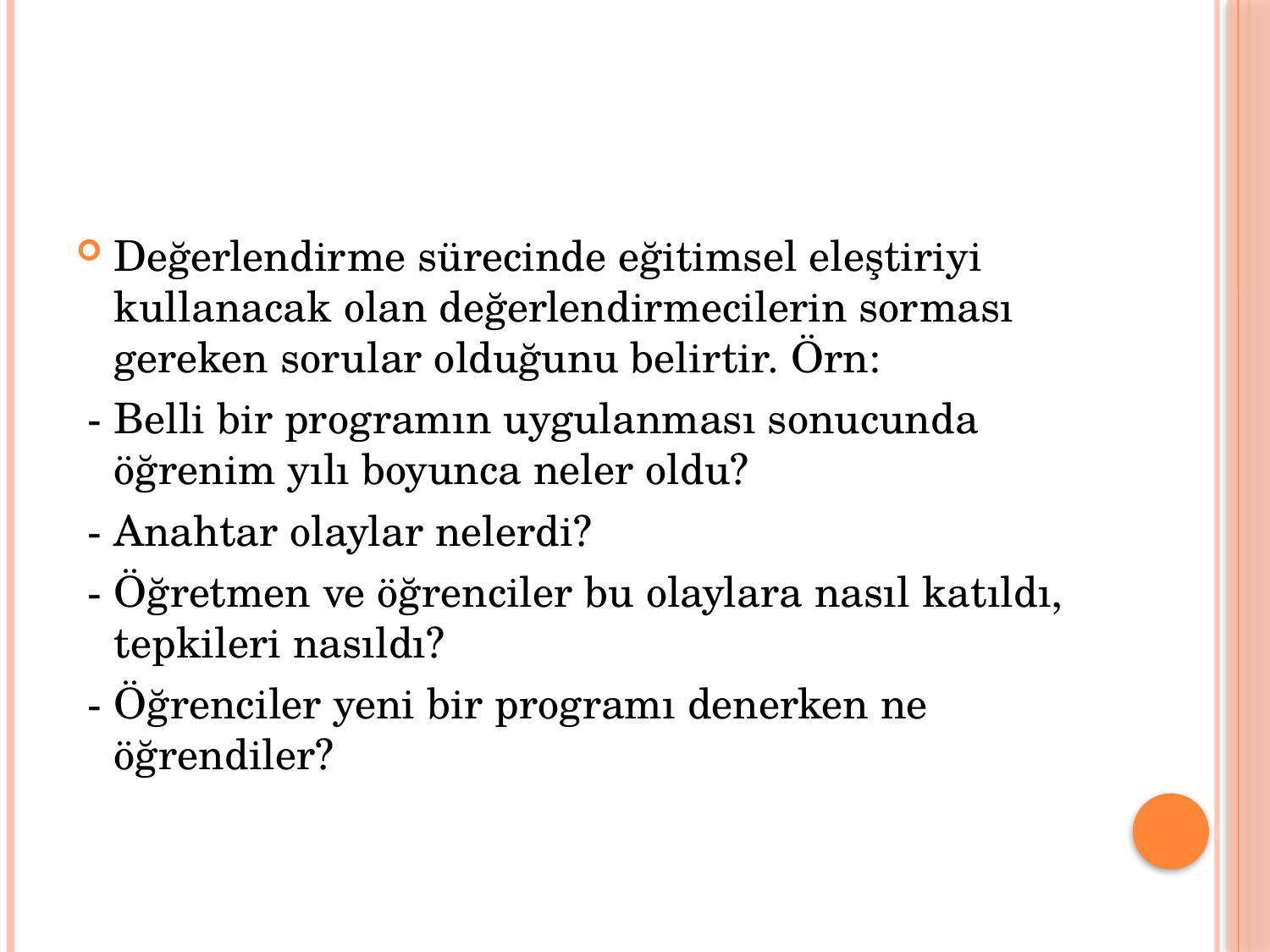

Değerlendirme sürecinde eğitimsel eleştiriyi kullanacak olan değerlendirmecilerin sorması gereken sorular olduğunu belirtir. Örn:
 - Belli bir programın uygulanması sonucunda öğrenim yılı boyunca neler oldu?
 - Anahtar olaylar nelerdi?
 - Öğretmen ve öğrenciler bu olaylara nasıl katıldı, tepkileri nasıldı?
 - Öğrenciler yeni bir programı denerken ne öğrendiler?